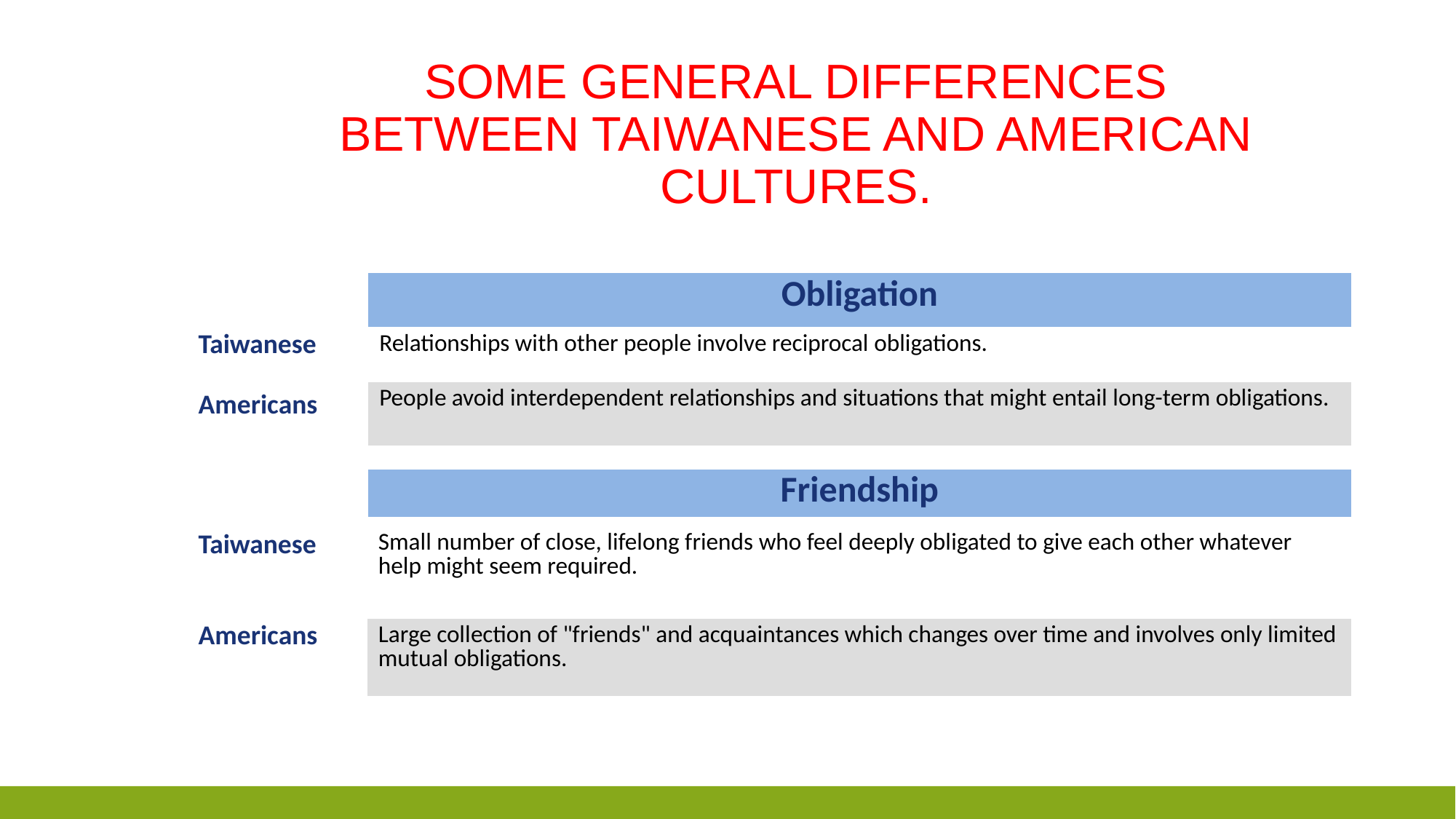

# SOME GENERAL DIFFERENCES BETWEEN TAIWANESE AND AMERICAN CULTURES.
| Obligation |
| --- |
| Taiwanese |
| --- |
| Americans |
| Relationships with other people involve reciprocal obligations. |
| --- |
| People avoid interdependent relationships and situations that might entail long-term obligations. |
| --- |
| Friendship |
| --- |
| Small number of close, lifelong friends who feel deeply obligated to give each other whatever help might seem required. |
| --- |
| Taiwanese |
| --- |
| Americans |
| Large collection of "friends" and acquaintances which changes over time and involves only limited mutual obligations. |
| --- |